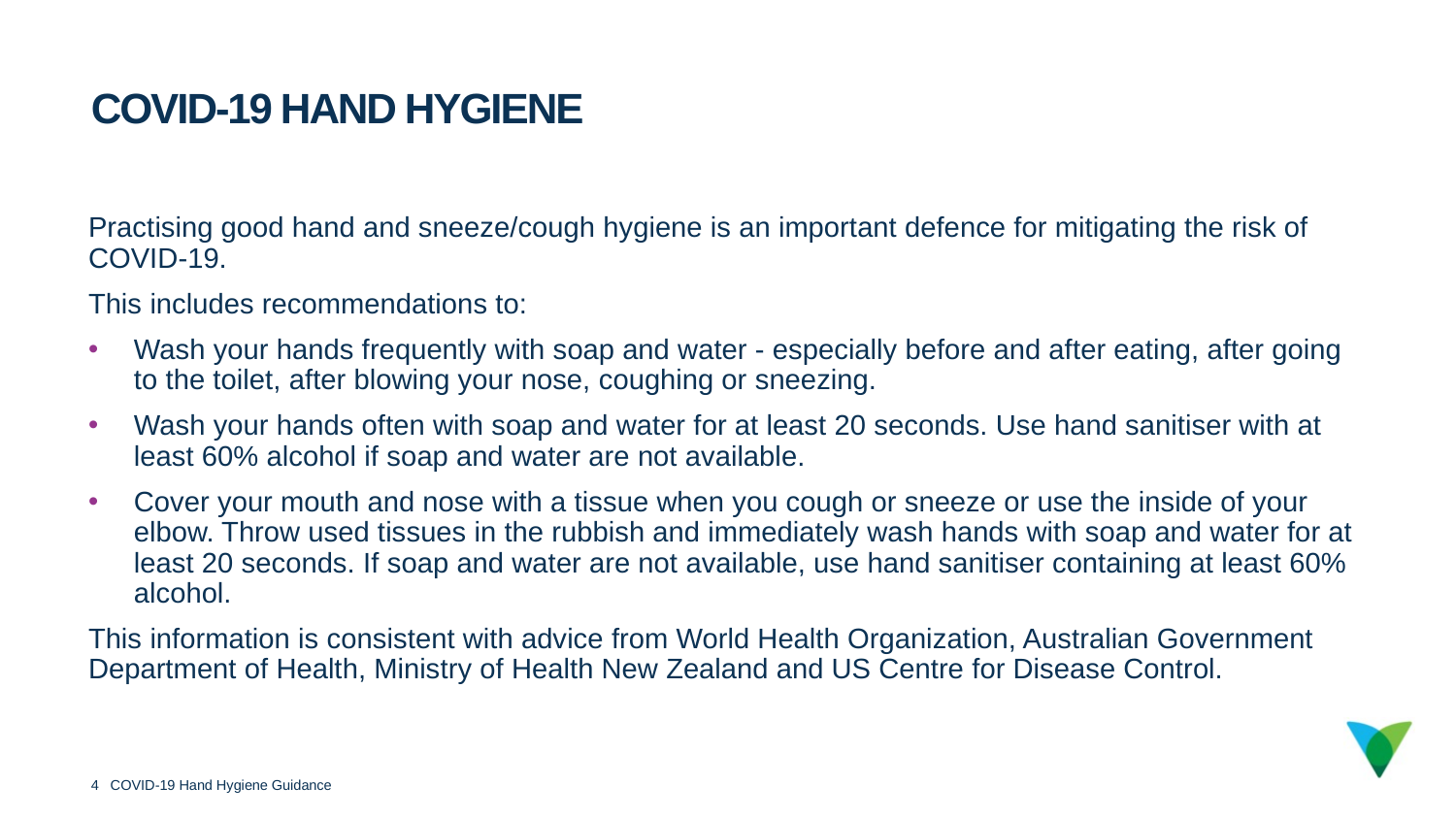

COVID-19 Hand Hygiene
Practising good hand and sneeze/cough hygiene is an important defence for mitigating the risk of COVID-19.
This includes recommendations to:
Wash your hands frequently with soap and water - especially before and after eating, after going to the toilet, after blowing your nose, coughing or sneezing.
Wash your hands often with soap and water for at least 20 seconds. Use hand sanitiser with at least 60% alcohol if soap and water are not available.
Cover your mouth and nose with a tissue when you cough or sneeze or use the inside of your elbow. Throw used tissues in the rubbish and immediately wash hands with soap and water for at least 20 seconds. If soap and water are not available, use hand sanitiser containing at least 60% alcohol.
This information is consistent with advice from World Health Organization, Australian Government Department of Health, Ministry of Health New Zealand and US Centre for Disease Control.